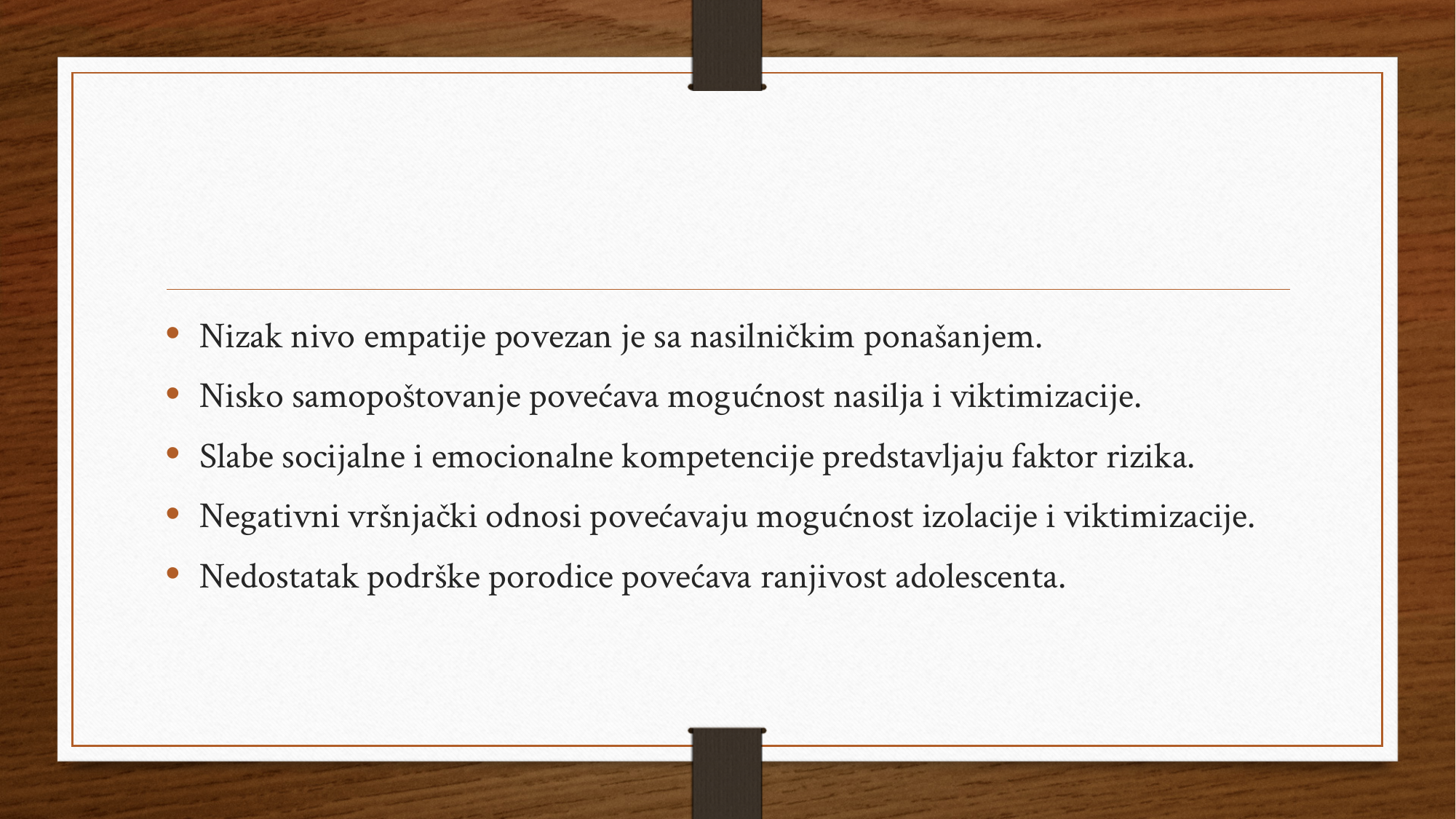

#
Nizak nivo empatije povezan je sa nasilničkim ponašanjem.
Nisko samopoštovanje povećava mogućnost nasilja i viktimizacije.
Slabe socijalne i emocionalne kompetencije predstavljaju faktor rizika.
Negativni vršnjački odnosi povećavaju mogućnost izolacije i viktimizacije.
Nedostatak podrške porodice povećava ranjivost adolescenta.